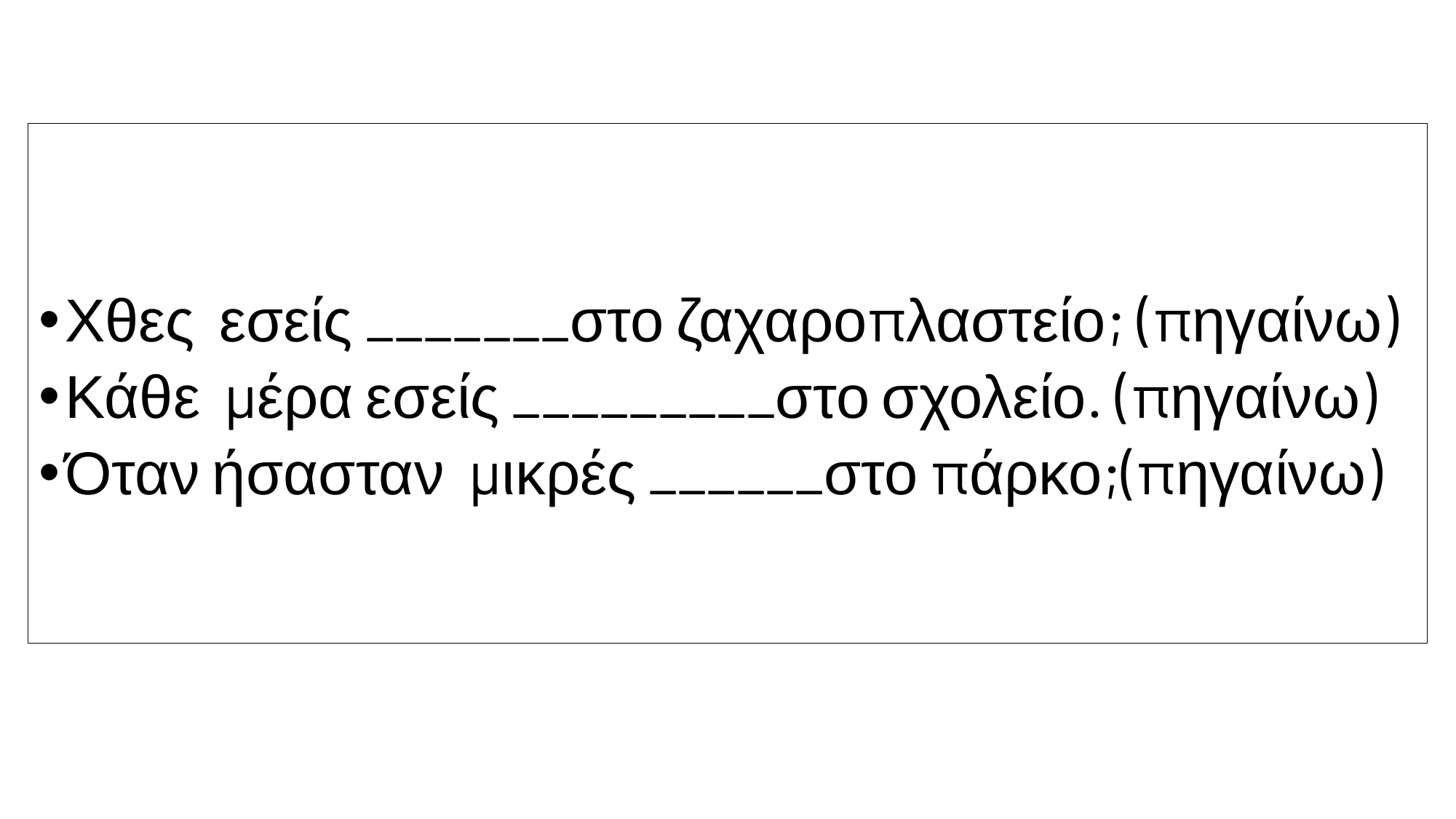

Χθες  εσείς _______στο ζαχαροπλαστείο; (πηγαίνω)
Κάθε  μέρα εσείς _________στο σχολείο. (πηγαίνω)
Όταν ήσασταν  μικρές ______στο πάρκο;(πηγαίνω)